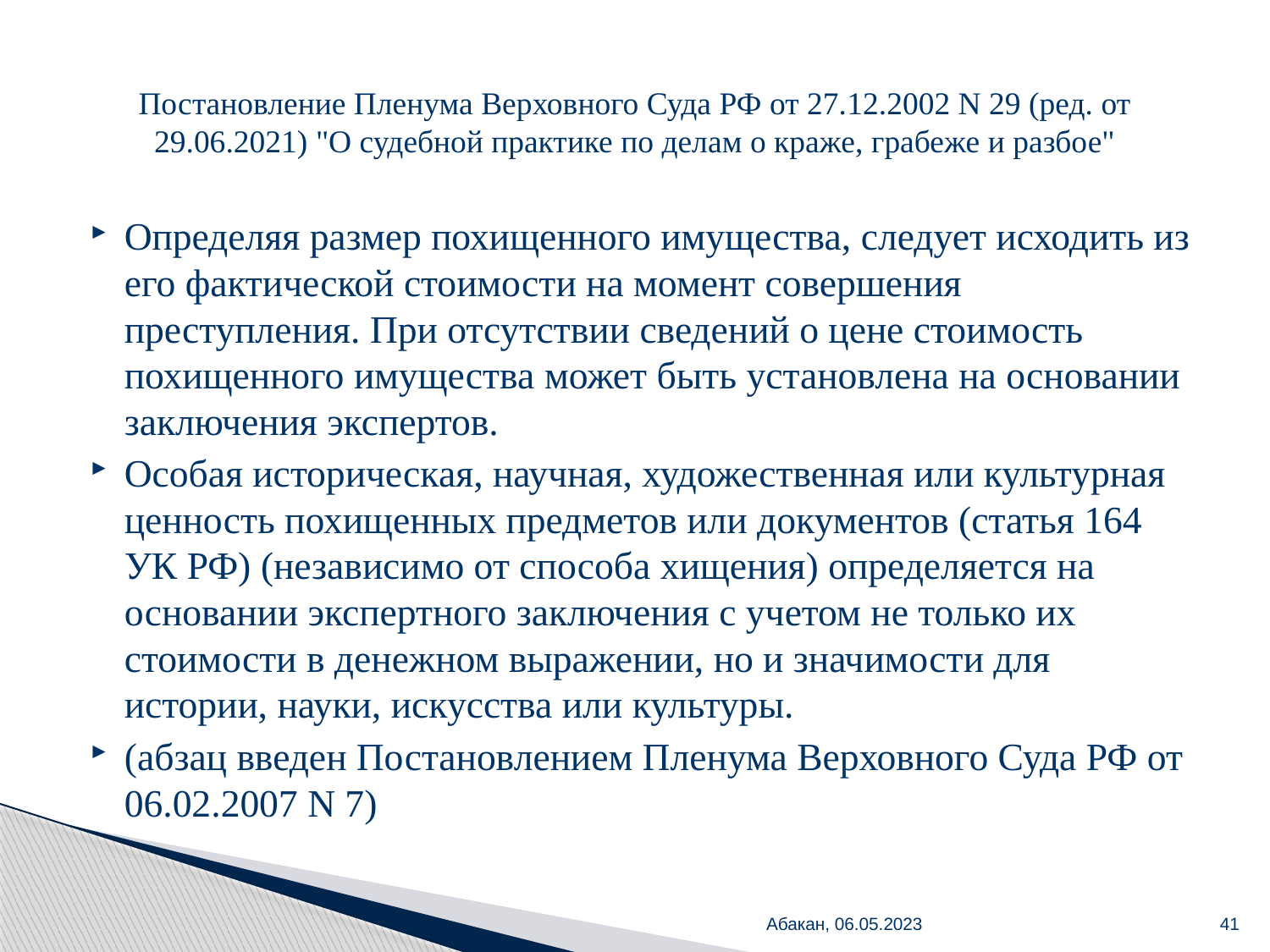

# Постановление Пленума Верховного Суда РФ от 27.12.2002 N 29 (ред. от 29.06.2021) "О судебной практике по делам о краже, грабеже и разбое"
Определяя размер похищенного имущества, следует исходить из его фактической стоимости на момент совершения преступления. При отсутствии сведений о цене стоимость похищенного имущества может быть установлена на основании заключения экспертов.
Особая историческая, научная, художественная или культурная ценность похищенных предметов или документов (статья 164 УК РФ) (независимо от способа хищения) определяется на основании экспертного заключения с учетом не только их стоимости в денежном выражении, но и значимости для истории, науки, искусства или культуры.
(абзац введен Постановлением Пленума Верховного Суда РФ от 06.02.2007 N 7)
Абакан, 06.05.2023
41